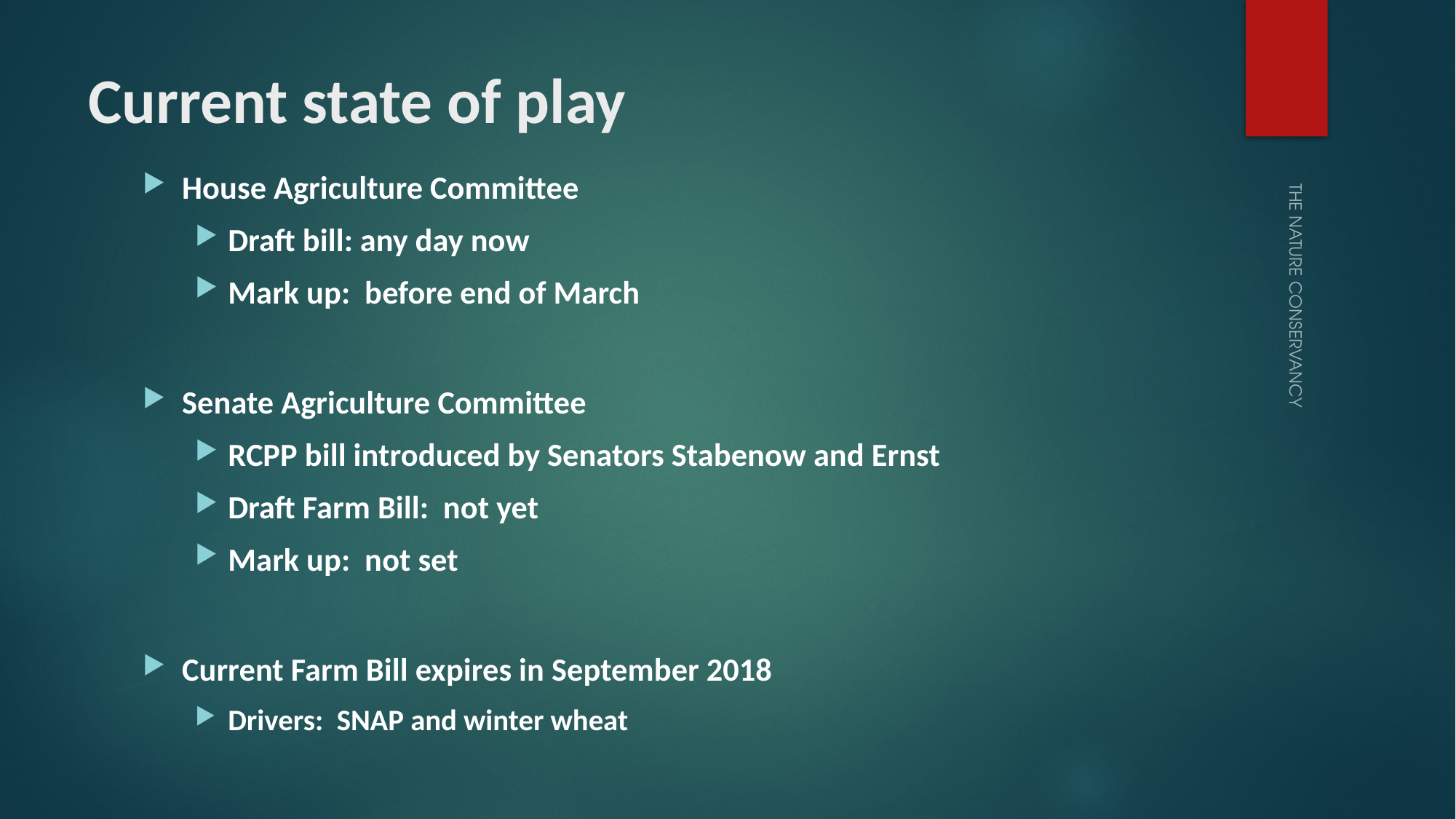

# Current state of play
House Agriculture Committee
Draft bill: any day now
Mark up:  before end of March

Senate Agriculture Committee
RCPP bill introduced by Senators Stabenow and Ernst
Draft Farm Bill:  not yet
Mark up:  not set

Current Farm Bill expires in September 2018
Drivers:  SNAP and winter wheat

THE NATURE CONSERVANCY